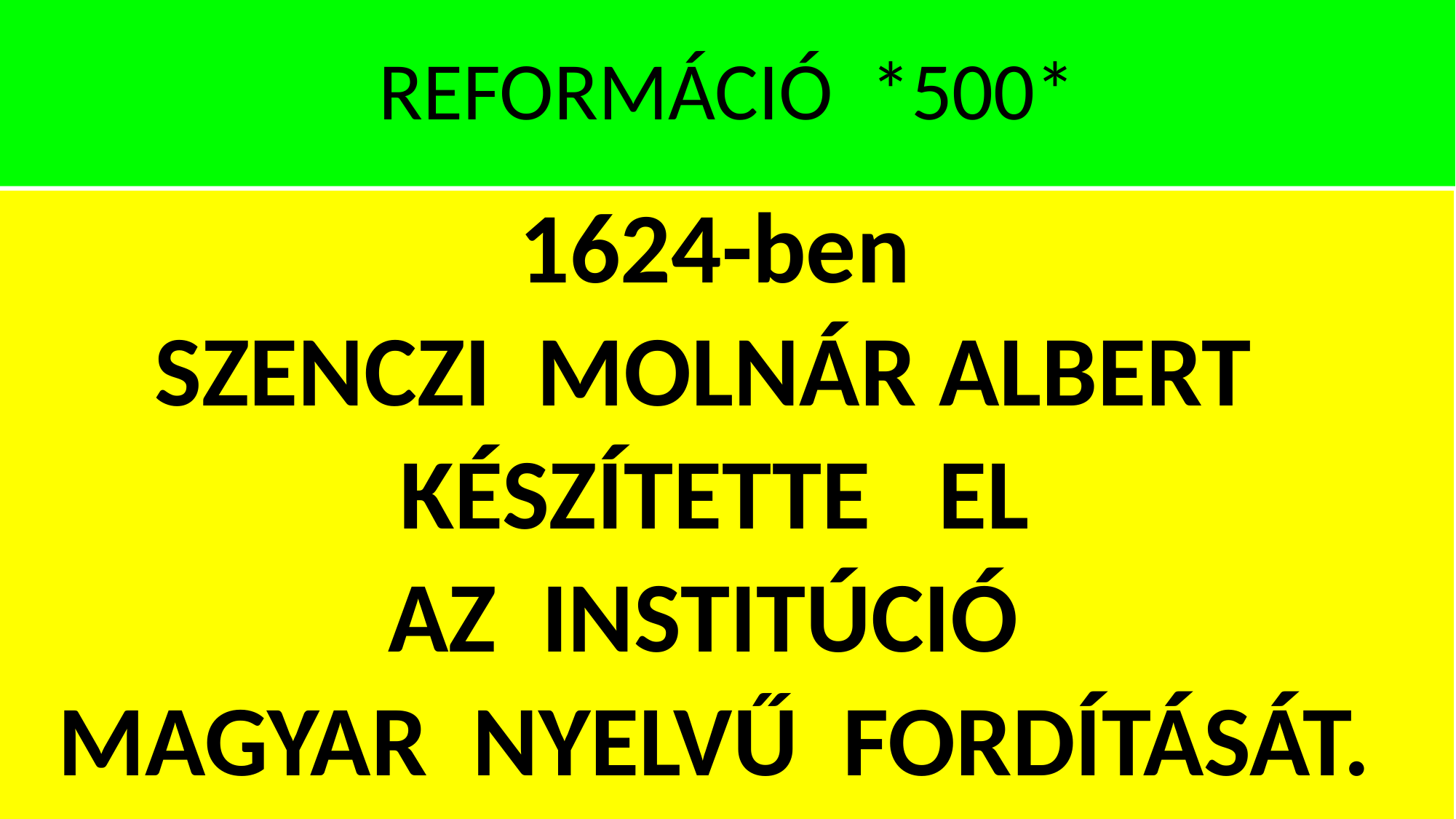

# REFORMÁCIÓ  *500*
1624-ben
SZENCZI  MOLNÁR ALBERT
KÉSZÍTETTE   EL
AZ  INSTITÚCIÓ
MAGYAR  NYELVŰ  FORDÍTÁSÁT.